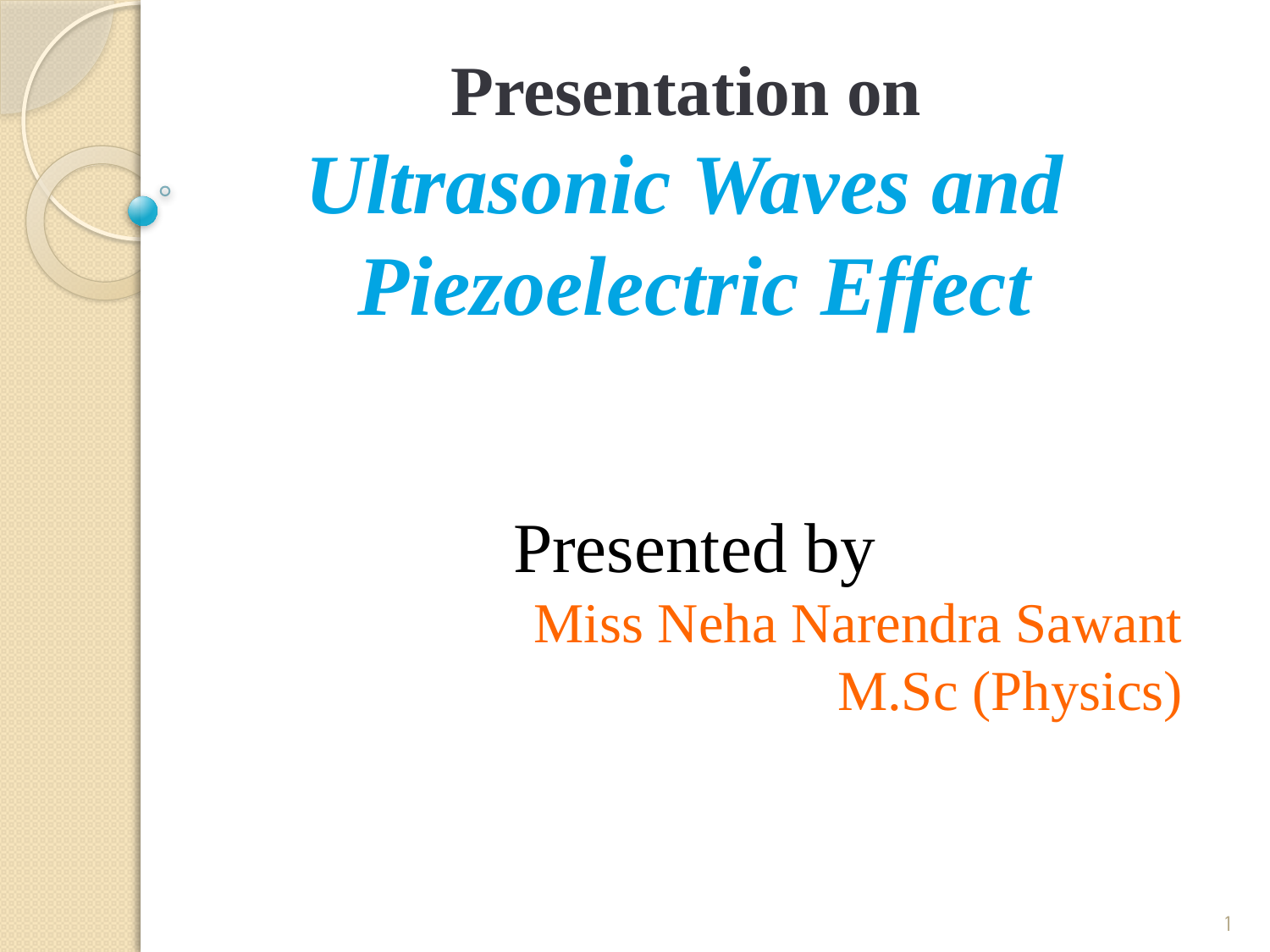

Presentation on
Ultrasonic Waves and  Piezoelectric Effect

Presented by
Miss Neha Narendra Sawant
M.Sc (Physics)
1